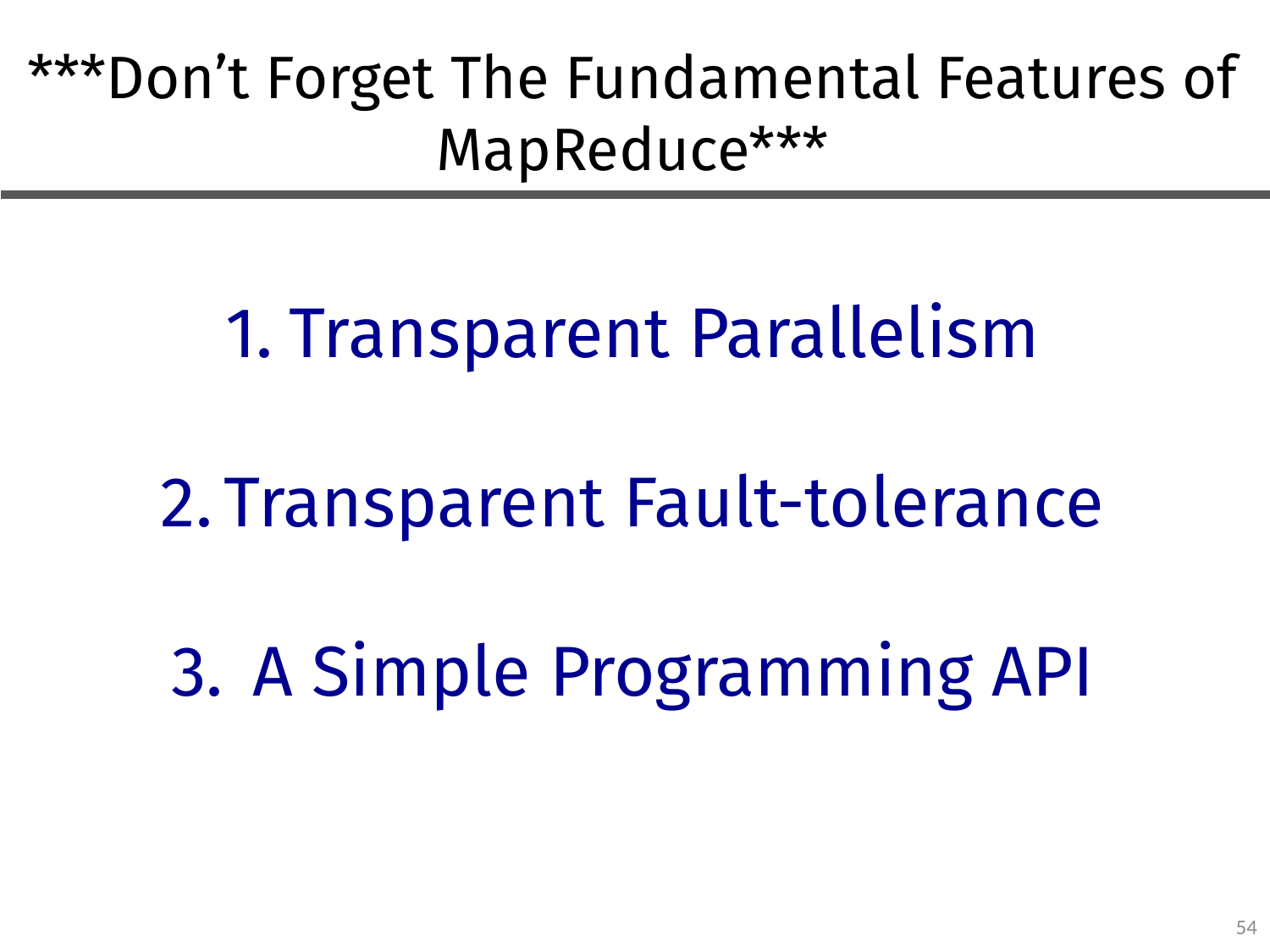

***Don’t Forget The Fundamental Features of MapReduce***

Transparent Parallelism
Transparent Fault-tolerance
 A Simple Programming API
54